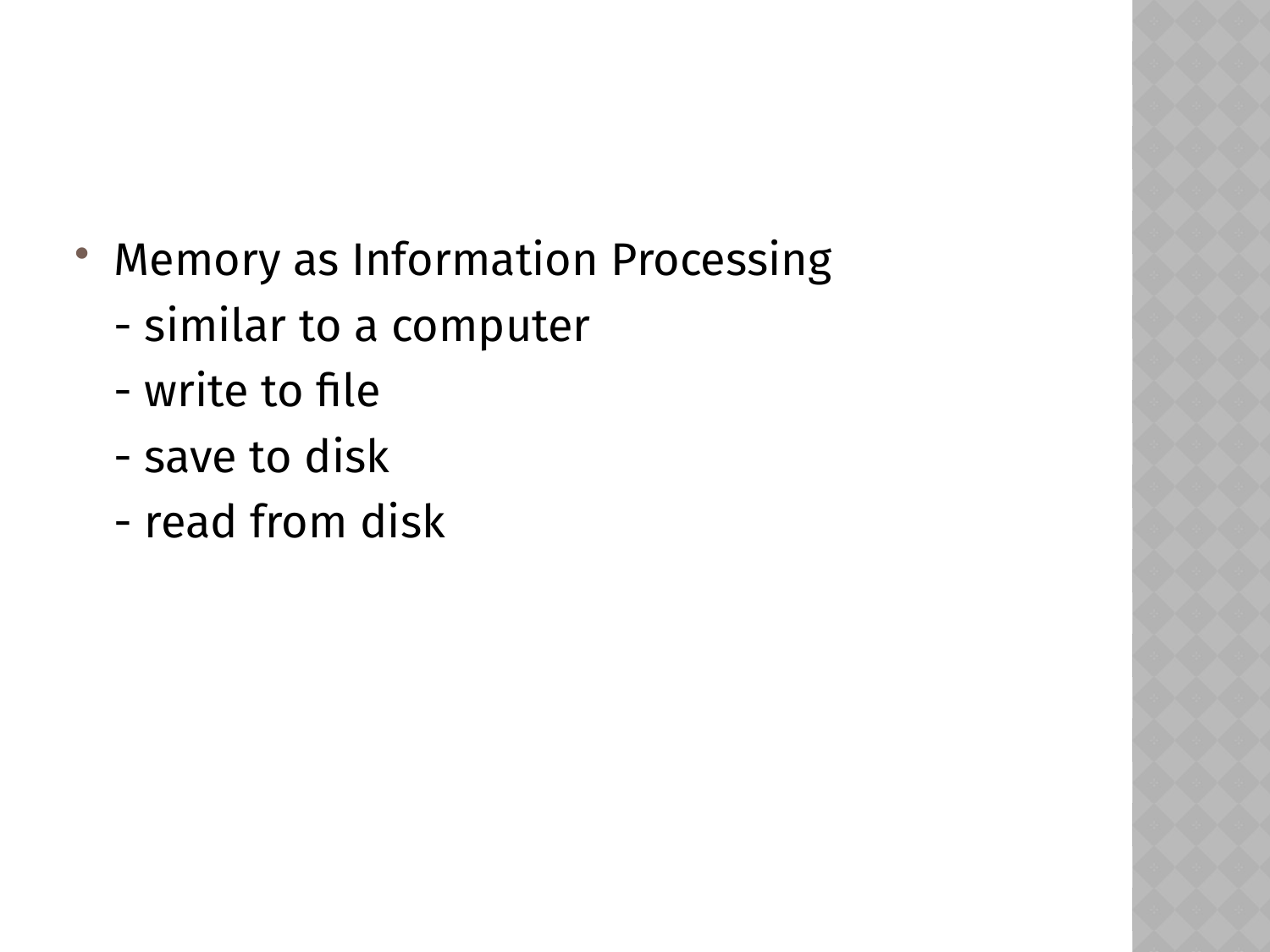

#
Memory as Information Processing
	- similar to a computer
	- write to file
	- save to disk
	- read from disk